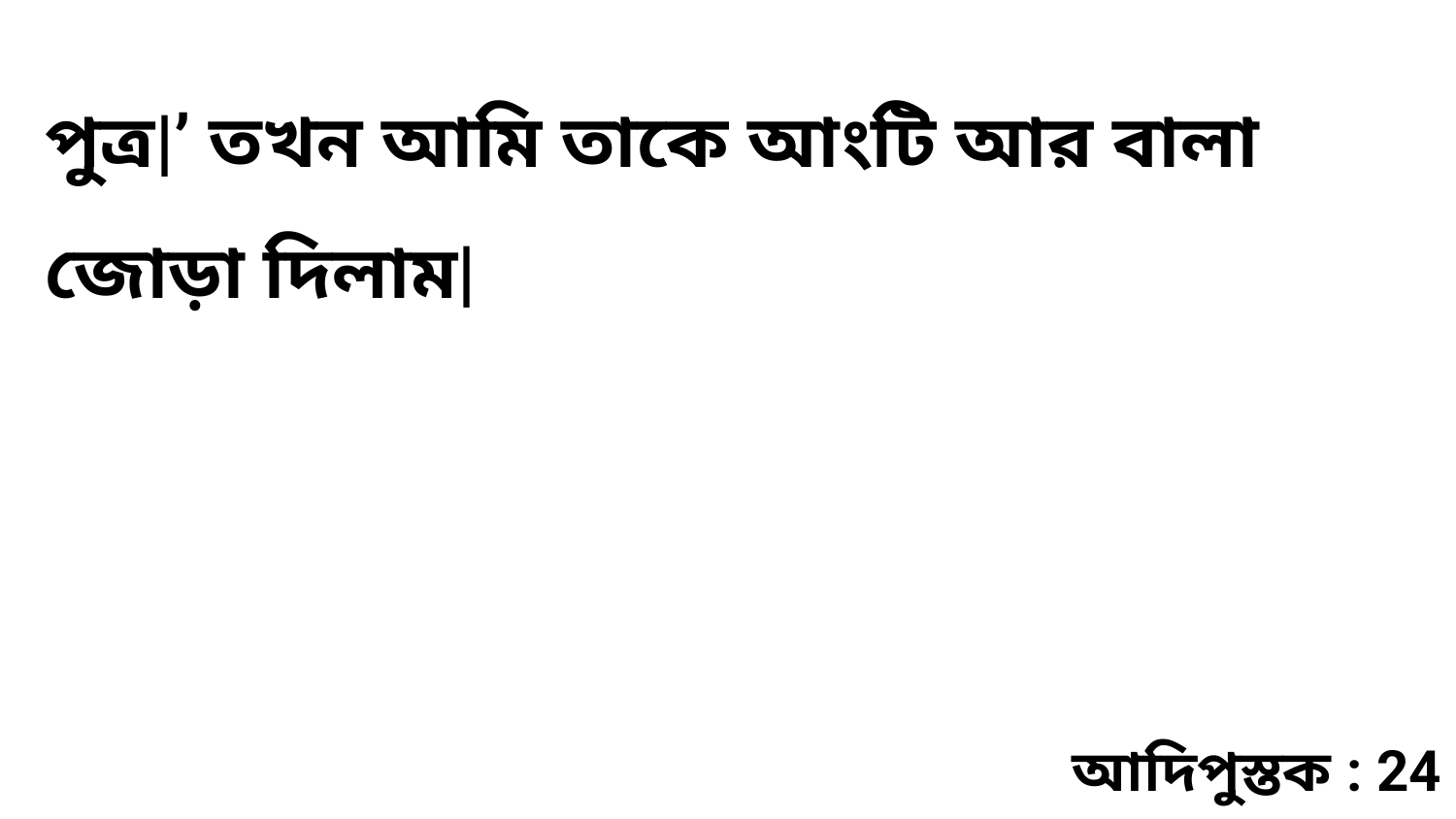

পুত্র|’ তখন আমি তাকে আংটি আর বালা জোড়া দিলাম|
আদিপুস্তক : 24